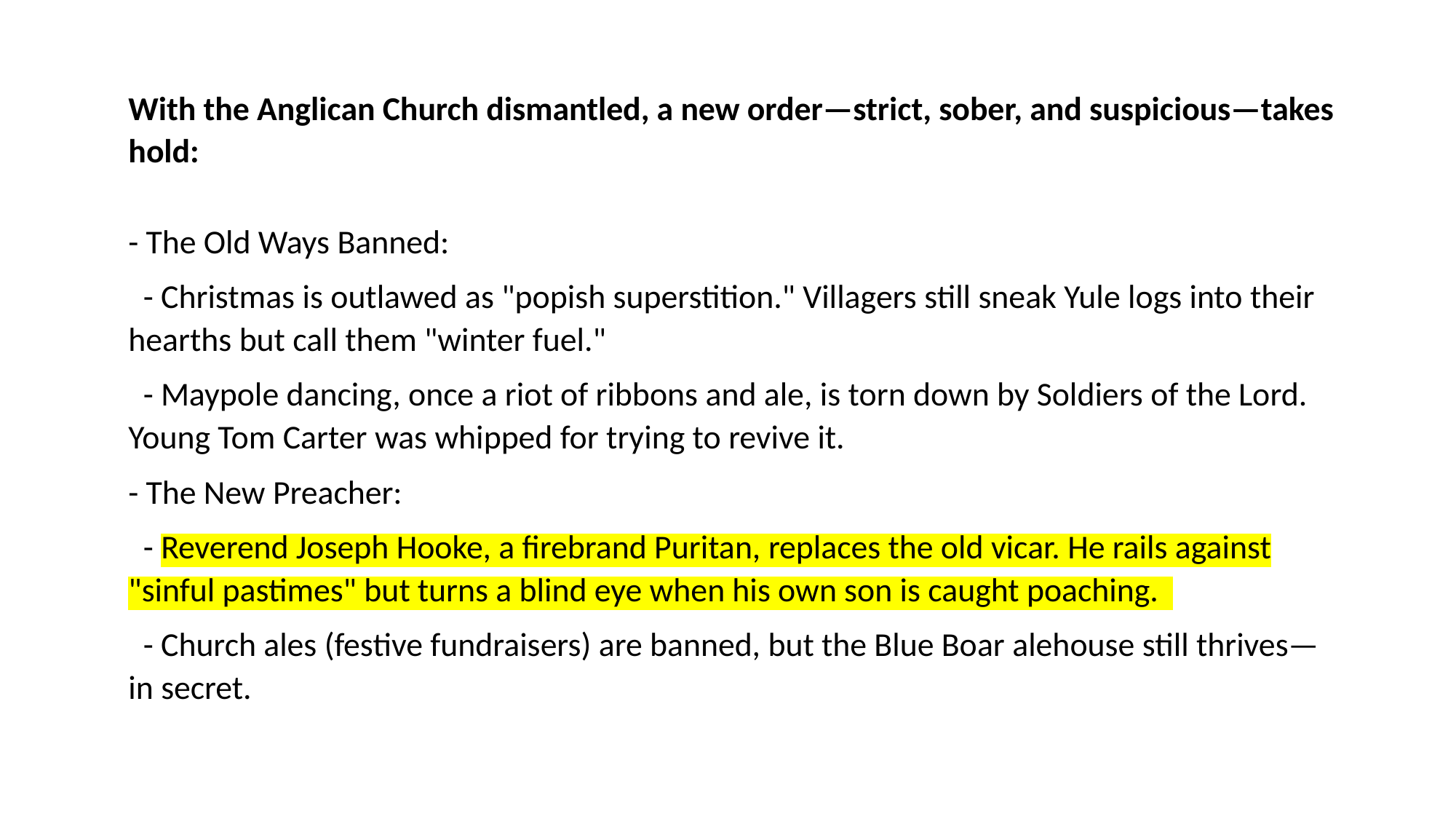

With the Anglican Church dismantled, a new order—strict, sober, and suspicious—takes hold:

- The Old Ways Banned:
  - Christmas is outlawed as "popish superstition." Villagers still sneak Yule logs into their hearths but call them "winter fuel."
  - Maypole dancing, once a riot of ribbons and ale, is torn down by Soldiers of the Lord. Young Tom Carter was whipped for trying to revive it.
- The New Preacher:
  - Reverend Joseph Hooke, a firebrand Puritan, replaces the old vicar. He rails against "sinful pastimes" but turns a blind eye when his own son is caught poaching.
  - Church ales (festive fundraisers) are banned, but the Blue Boar alehouse still thrives—in secret.